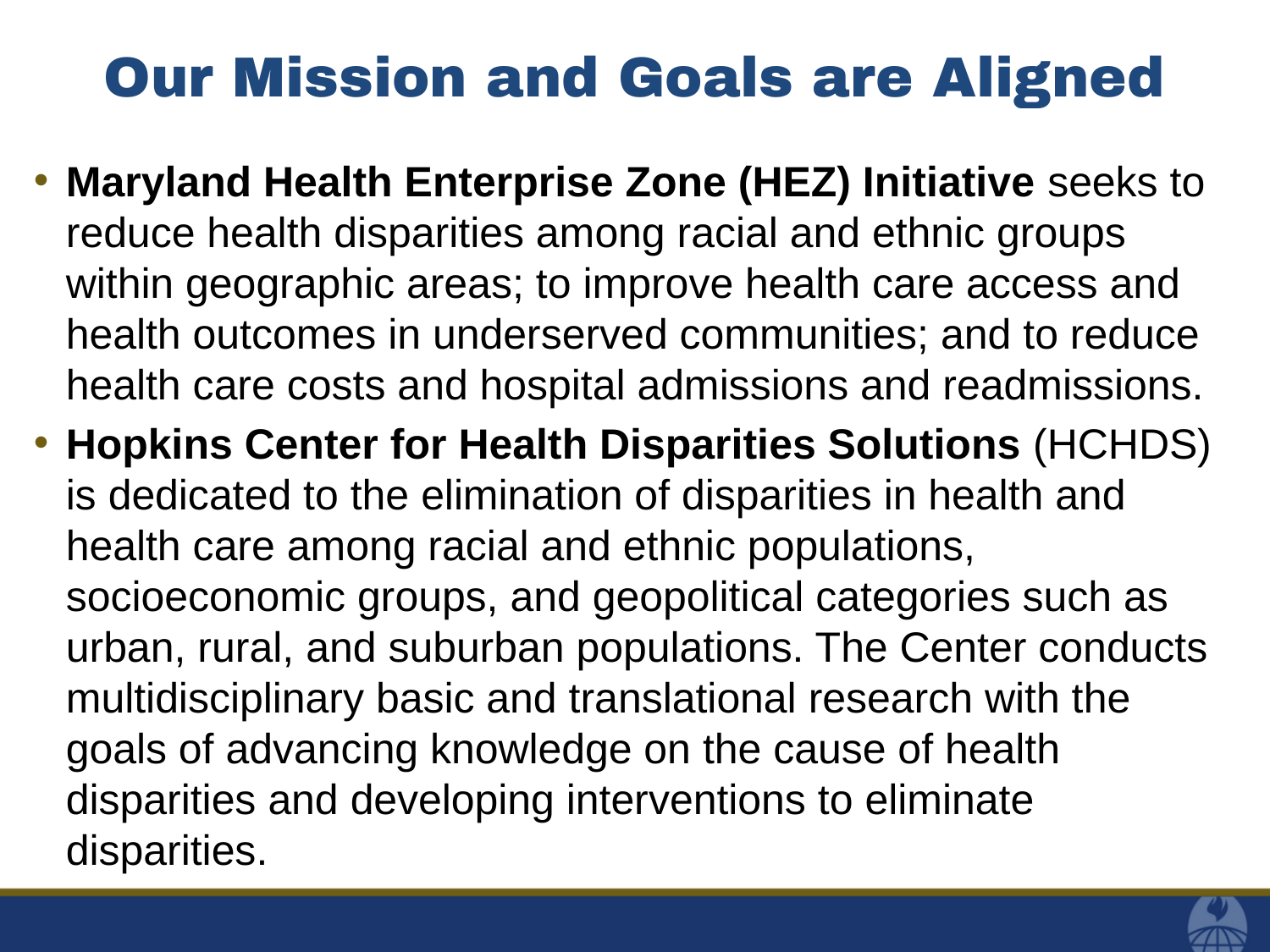

# Our Mission and Goals are Aligned
Maryland Health Enterprise Zone (HEZ) Initiative seeks to reduce health disparities among racial and ethnic groups within geographic areas; to improve health care access and health outcomes in underserved communities; and to reduce health care costs and hospital admissions and readmissions.
Hopkins Center for Health Disparities Solutions (HCHDS) is dedicated to the elimination of disparities in health and health care among racial and ethnic populations, socioeconomic groups, and geopolitical categories such as urban, rural, and suburban populations. The Center conducts multidisciplinary basic and translational research with the goals of advancing knowledge on the cause of health disparities and developing interventions to eliminate disparities.